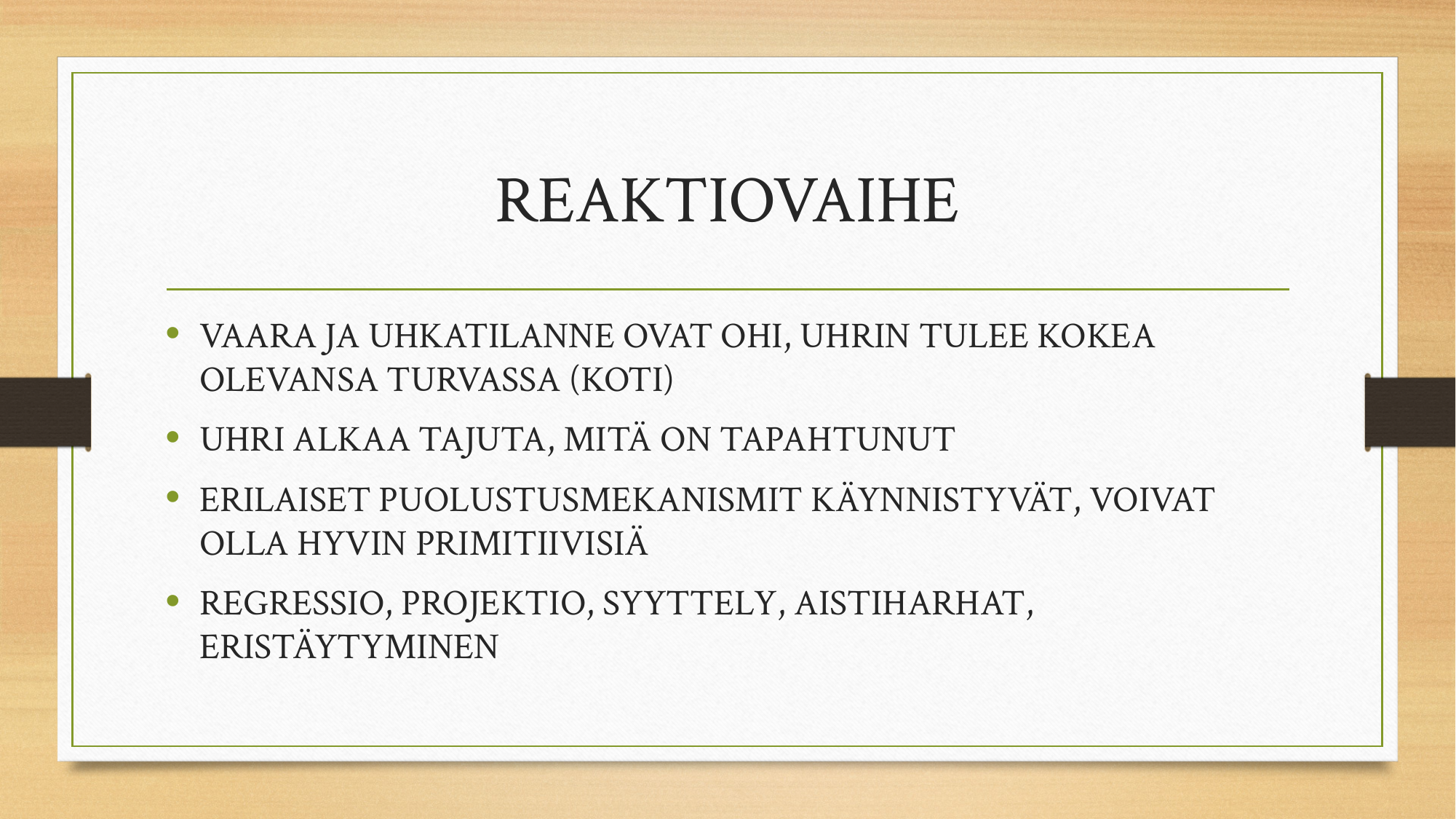

# REAKTIOVAIHE
VAARA JA UHKATILANNE OVAT OHI, UHRIN TULEE KOKEA OLEVANSA TURVASSA (KOTI)
UHRI ALKAA TAJUTA, MITÄ ON TAPAHTUNUT
ERILAISET PUOLUSTUSMEKANISMIT KÄYNNISTYVÄT, VOIVAT OLLA HYVIN PRIMITIIVISIÄ
REGRESSIO, PROJEKTIO, SYYTTELY, AISTIHARHAT, ERISTÄYTYMINEN